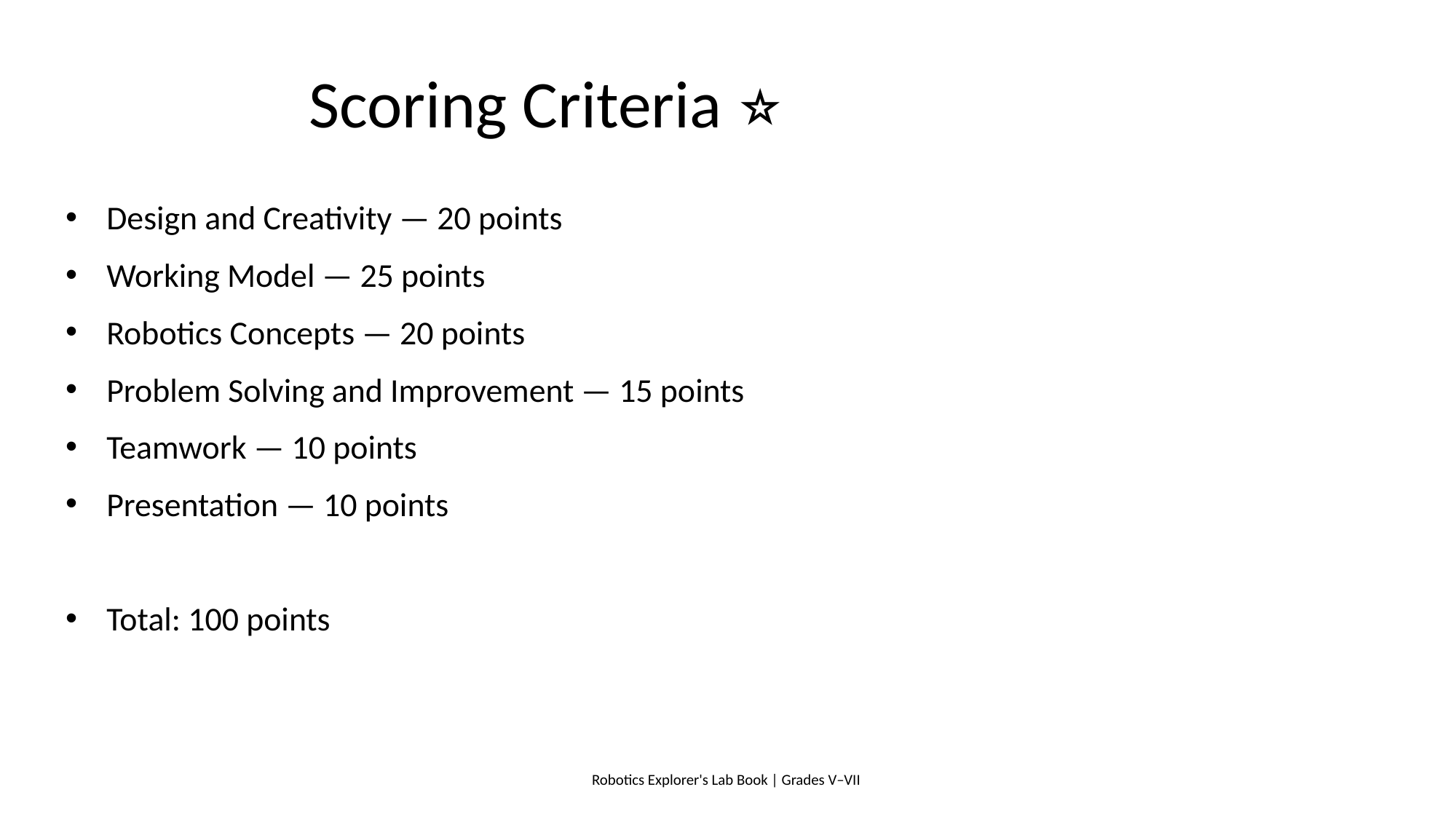

# Scoring Criteria ⭐
Design and Creativity — 20 points
Working Model — 25 points
Robotics Concepts — 20 points
Problem Solving and Improvement — 15 points
Teamwork — 10 points
Presentation — 10 points

Total: 100 points
Robotics Explorer's Lab Book | Grades V–VII